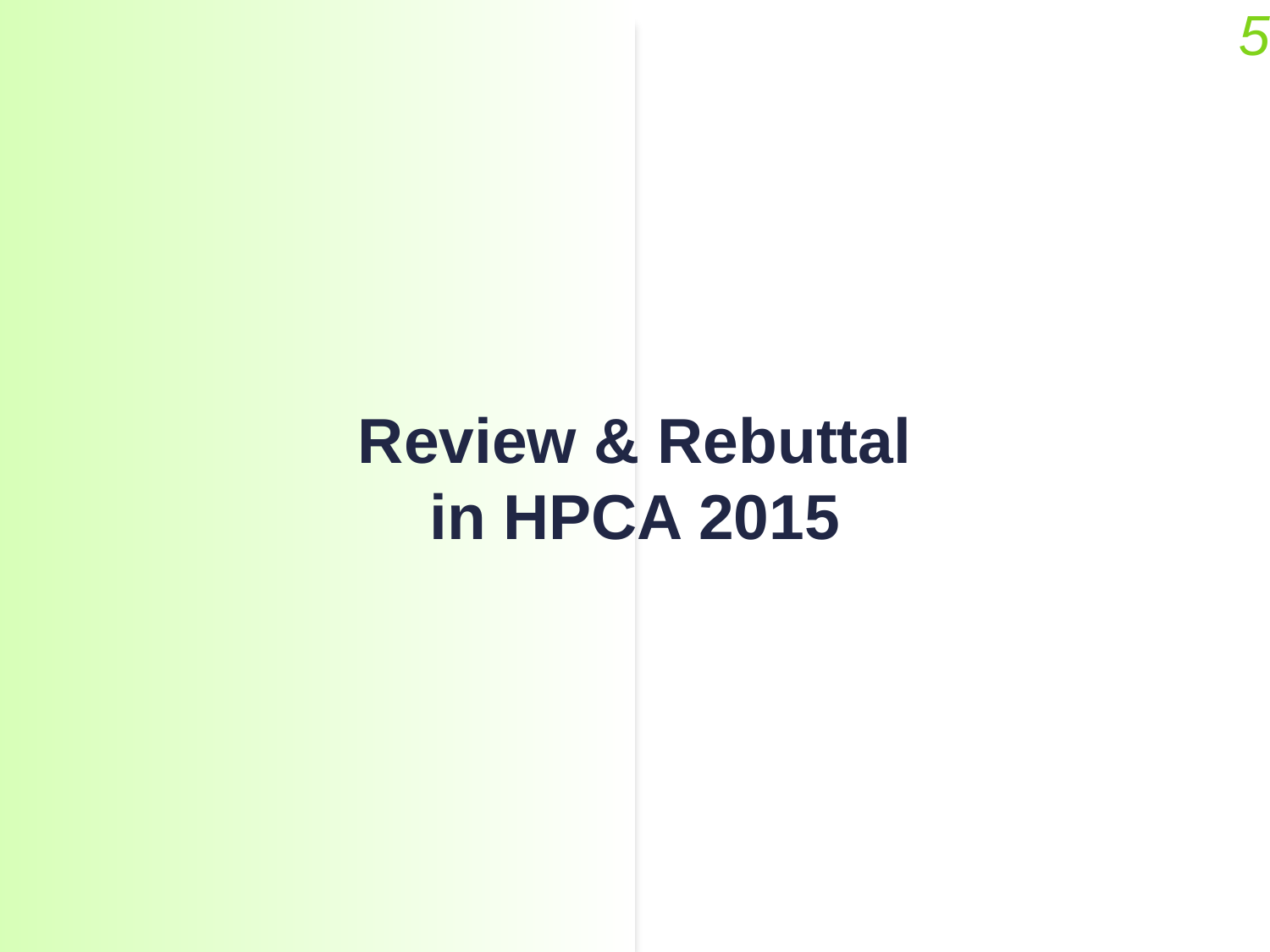

5
# Review & Rebuttal in HPCA 2015